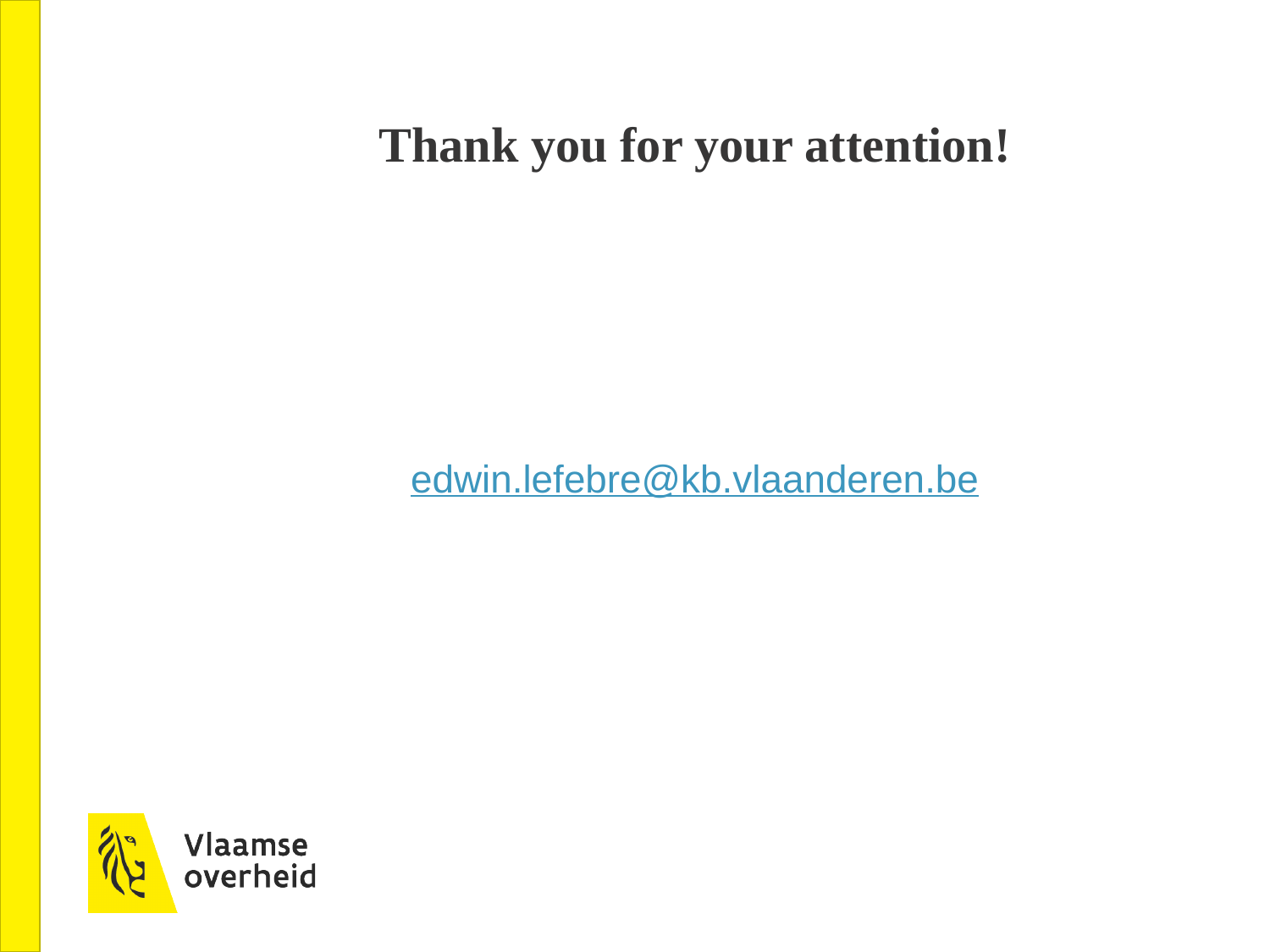

# Thank you for your attention!

edwin.lefebre@kb.vlaanderen.be